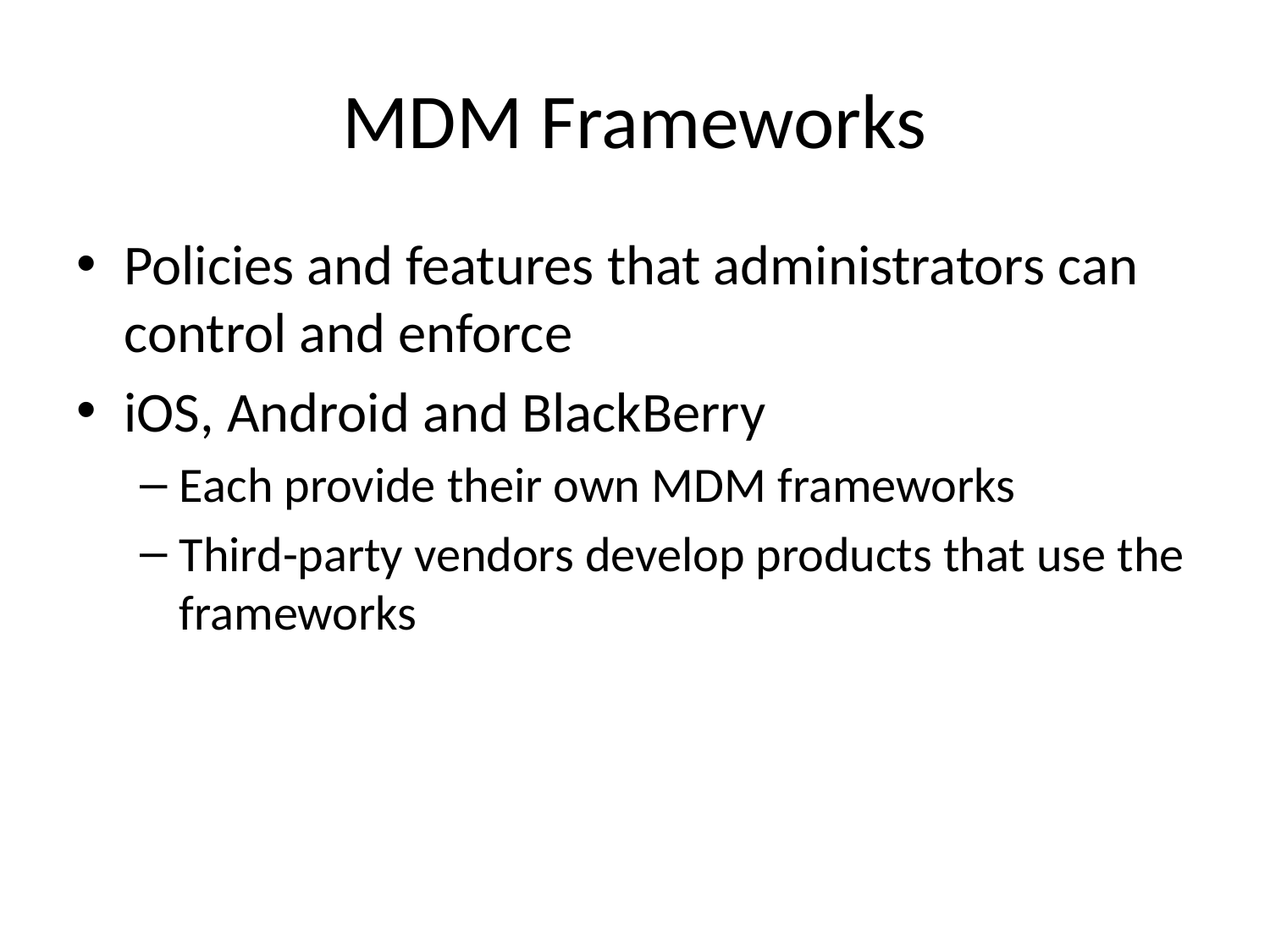

# MDM Frameworks
Policies and features that administrators can control and enforce
iOS, Android and BlackBerry
Each provide their own MDM frameworks
Third-party vendors develop products that use the frameworks